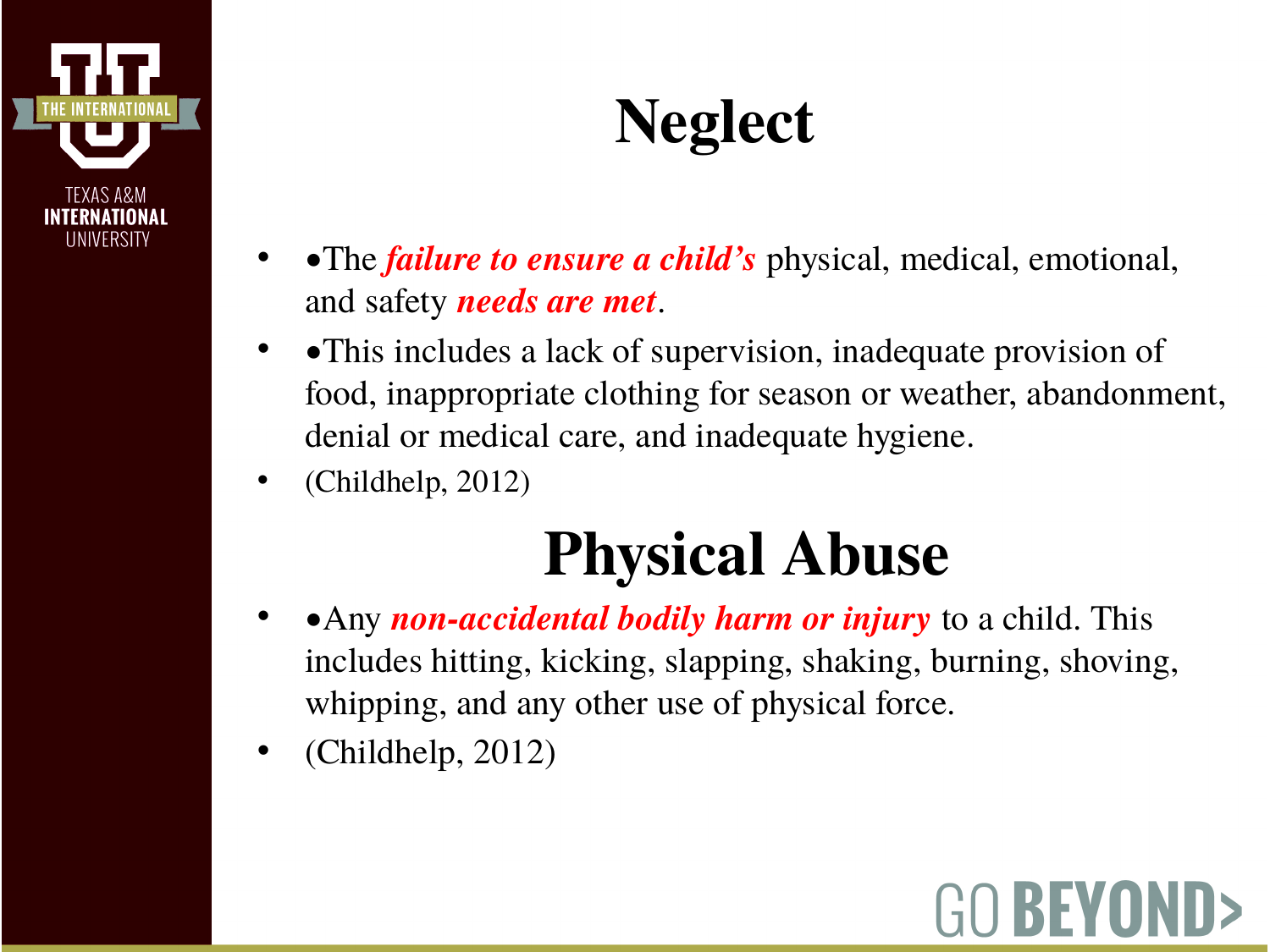

# Neglect
•The failure to ensure a child’s physical, medical, emotional, and safety needs are met.
•This includes a lack of supervision, inadequate provision of food, inappropriate clothing for season or weather, abandonment, denial or medical care, and inadequate hygiene.
(Childhelp, 2012)
Physical Abuse
•Any non-accidental bodily harm or injury to a child. This includes hitting, kicking, slapping, shaking, burning, shoving, whipping, and any other use of physical force.
(Childhelp, 2012)